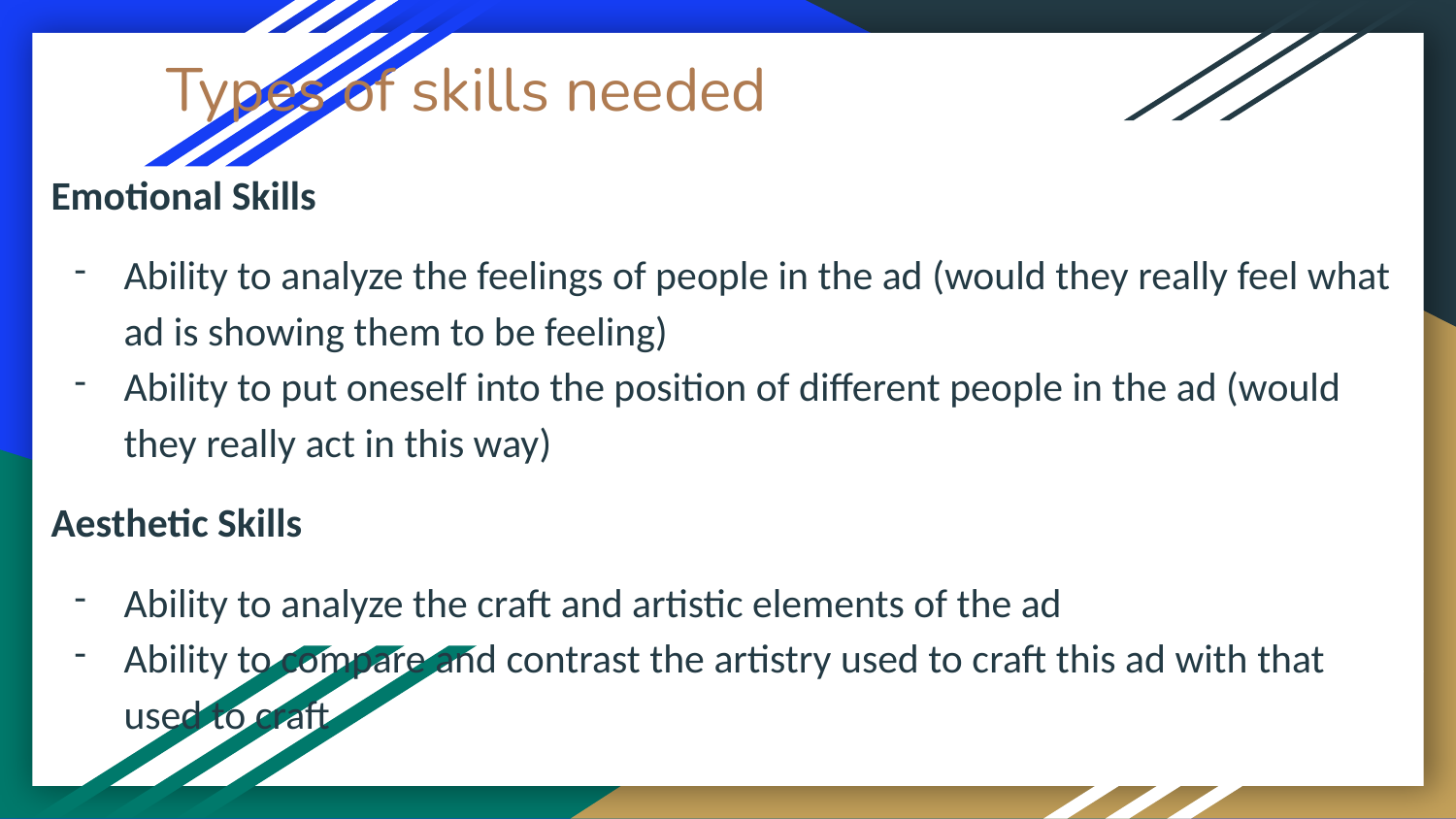

# Types of skills needed
Emotional Skills
Ability to analyze the feelings of people in the ad (would they really feel what ad is showing them to be feeling)
Ability to put oneself into the position of different people in the ad (would they really act in this way)
Aesthetic Skills
Ability to analyze the craft and artistic elements of the ad
Ability to compare and contrast the artistry used to craft this ad with that used to craft